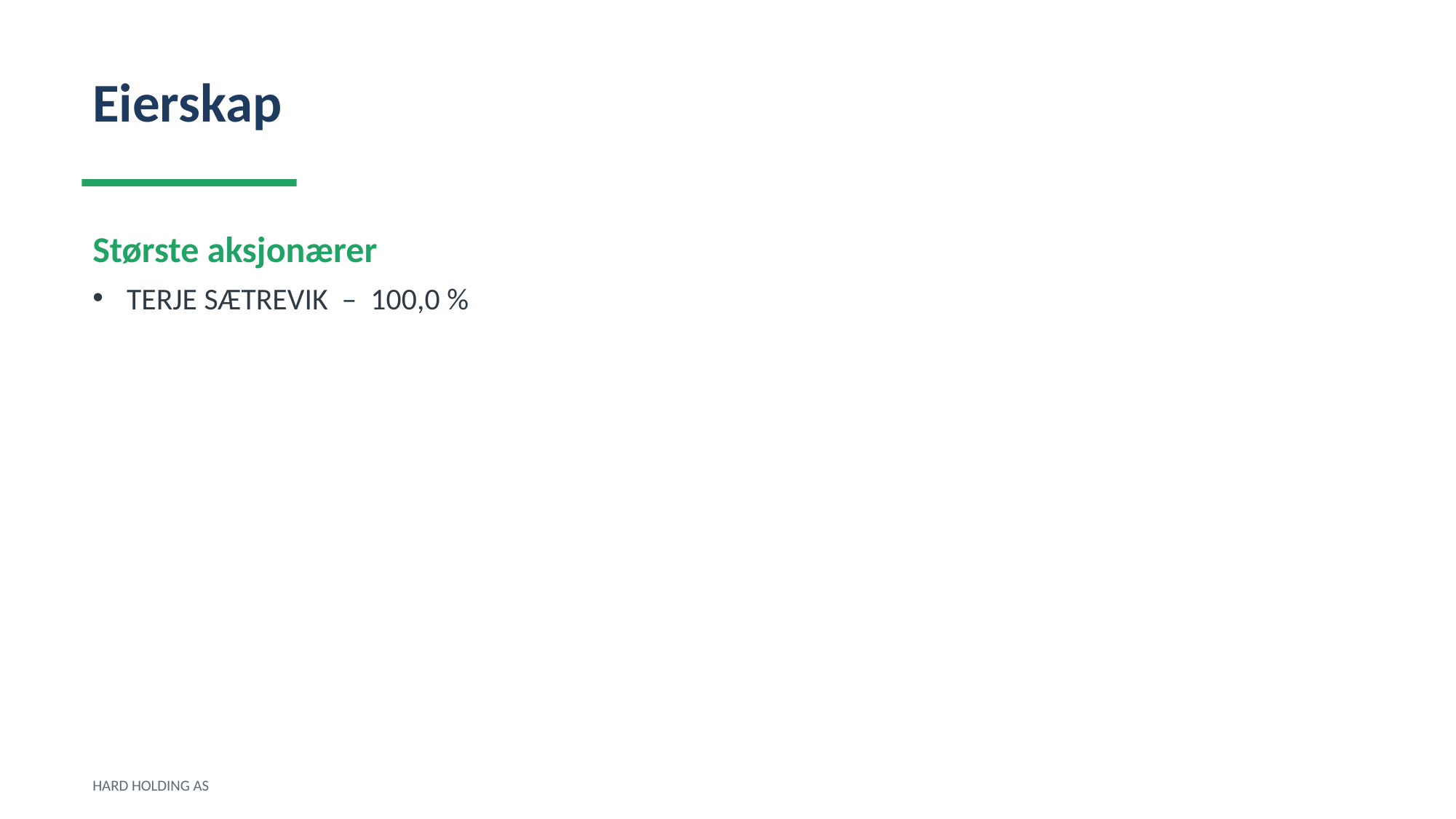

Eierskap

Største aksjonærer
TERJE SÆTREVIK  –  100,0 %
HARD HOLDING AS